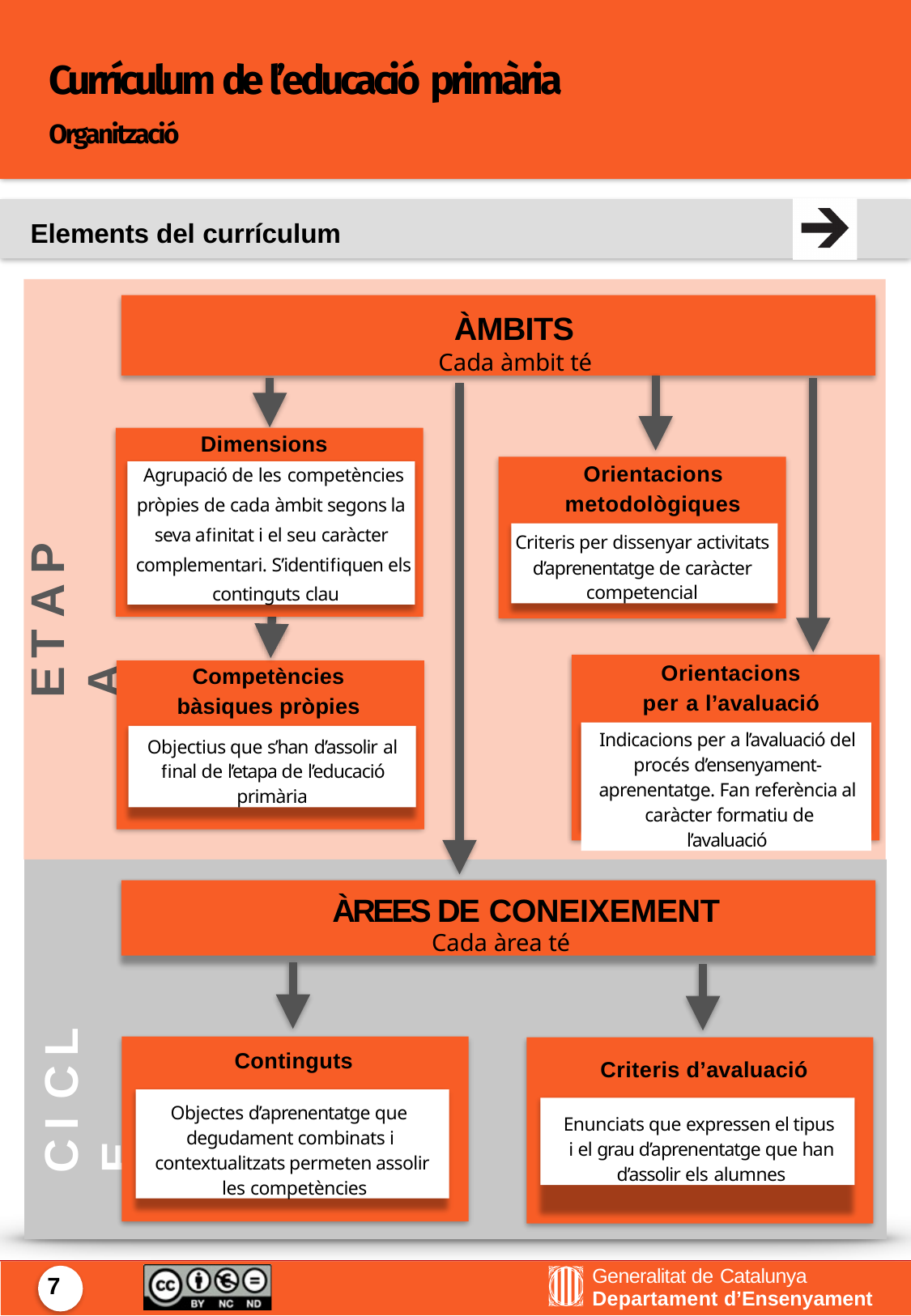

# Currículum de l’educació primària
Organització

Elements del currículum

ÀMBITS
Cada àmbit té

Dimensions
Orientacions  metodològiques

Agrupació de les competències
pròpies de cada àmbit segons la  seva aﬁnitat i el seu caràcter  complementari. S’identiﬁquen els  continguts clau
E T A P A

Criteris per dissenyar activitats  d’aprenentatge de caràcter  competencial

Orientacions  per a l’avaluació

Competències  bàsiques pròpies

Indicacions per a l’avaluació del  procés d’ensenyament-  aprenentatge. Fan referència al  caràcter formatiu de l’avaluació

Objectius que s’han d’assolir al  ﬁnal de l’etapa de l’educació  primària

ÀREES DE CONEIXEMENT
Cada àrea té

C I C L E

Continguts
Criteris d’avaluació

Objectes d’aprenentatge que  degudament combinats i  contextualitzats permeten assolir  les competències

Enunciats que expressen el tipus  i el grau d’aprenentatge que han  d’assolir els alumnes

Generalitat de Catalunya
Departament d’Ensenyament

7